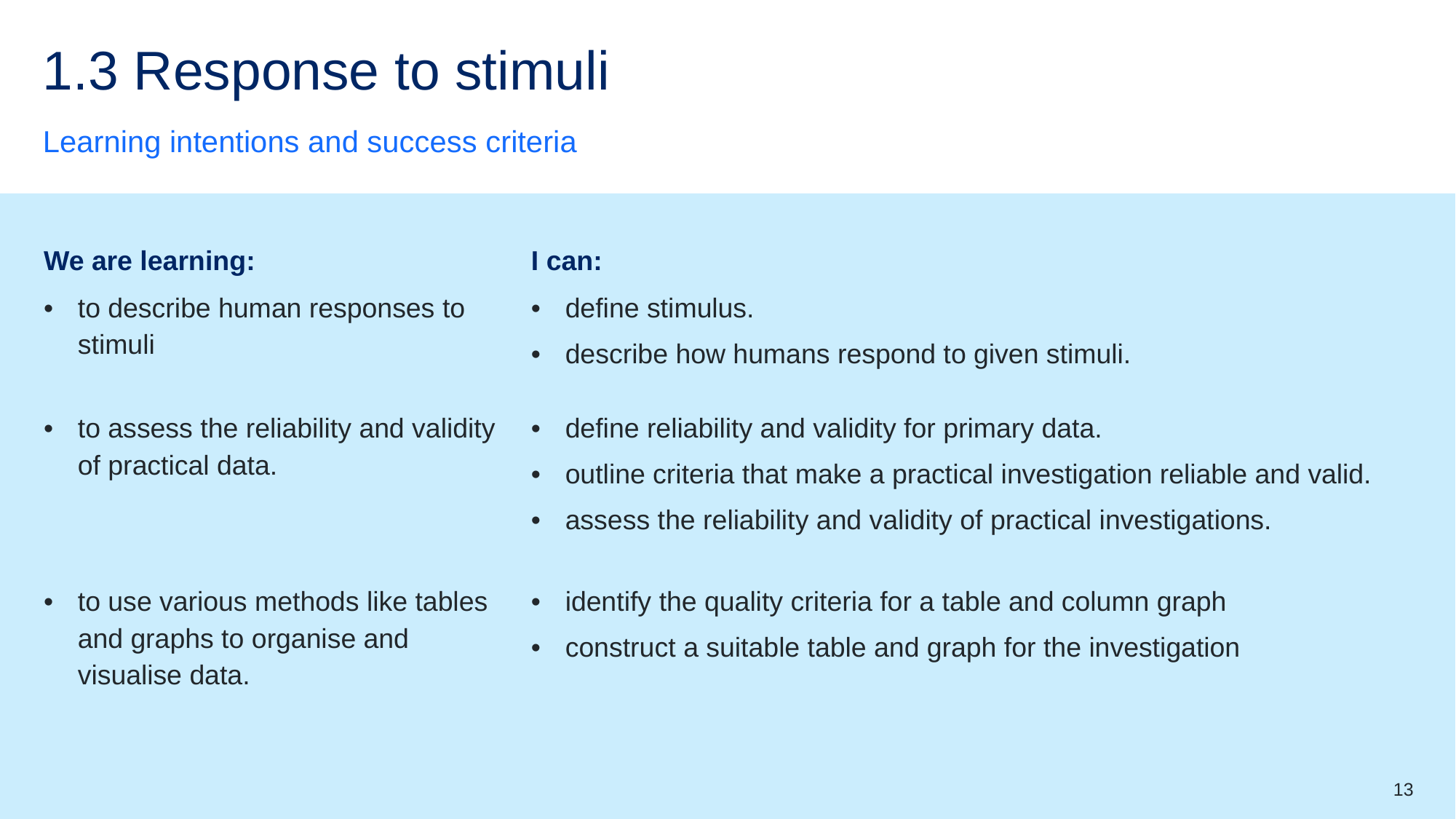

# 1.3 Response to stimuli
Learning intentions and success criteria
| We are learning: | I can: |
| --- | --- |
| to describe human responses to stimuli | define stimulus. describe how humans respond to given stimuli. |
| to assess the reliability and validity of practical data. | define reliability and validity for primary data. outline criteria that make a practical investigation reliable and valid. assess the reliability and validity of practical investigations. |
| to use various methods like tables and graphs to organise and visualise data. | identify the quality criteria for a table and column graph construct a suitable table and graph for the investigation |
13